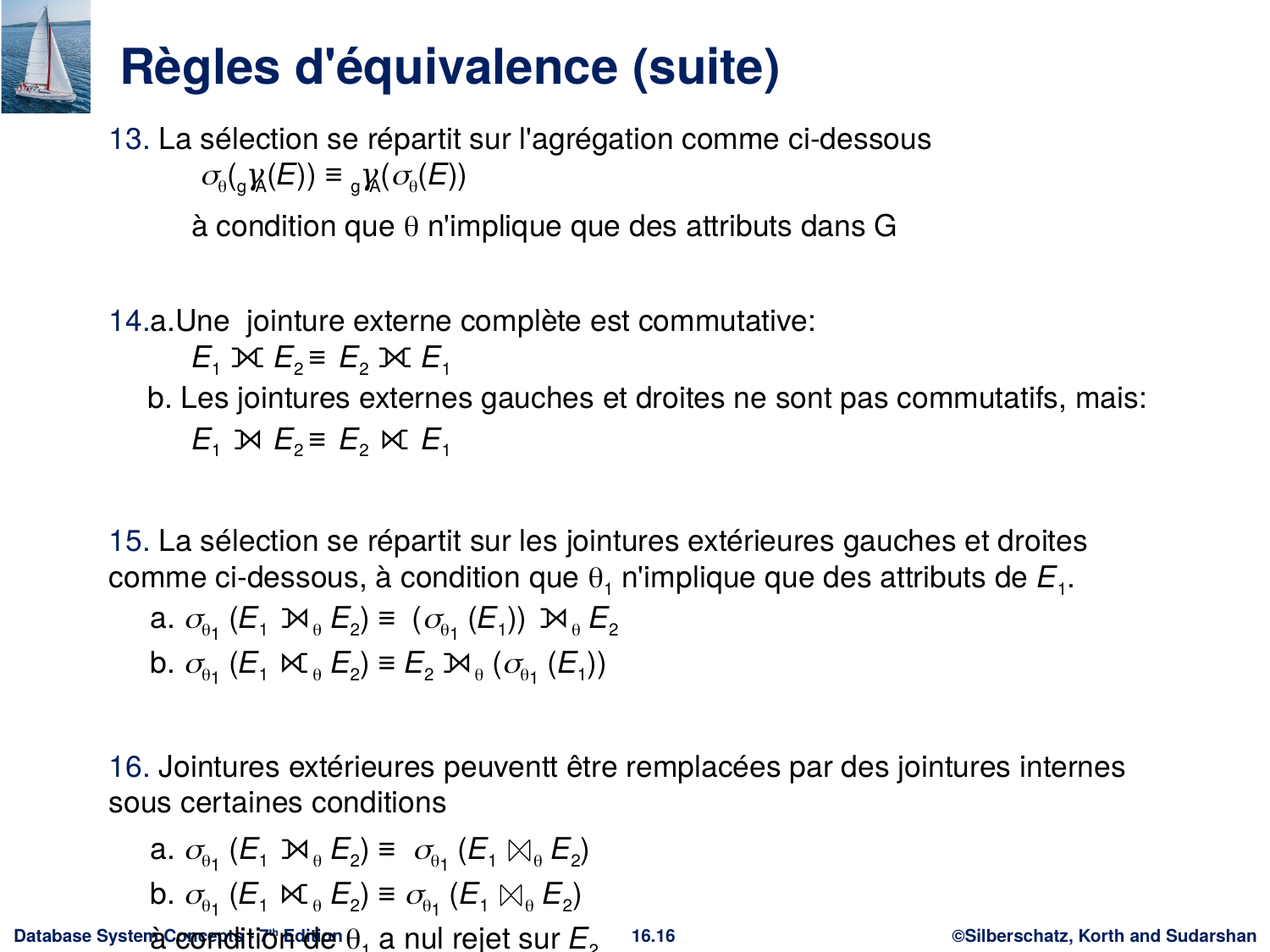

# Règles d'équivalence (suite)
13. La sélection se répartit sur l'agrégation comme ci-dessous
           σθ(g𝛾A(E)) ≡ g𝛾A(σθ(E))
          à condition que θ n'implique que des attributs dans G

14.a.Une  jointure externe complète est commutative:
          E1 ⟗ E2 ≡  E2 ⟗ E1
        b. Les jointures externes gauches et droites ne sont pas commutatifs, mais:
          E1 ⟕ E2 ≡  E2 ⟖ E1

15. La sélection se répartit sur les jointures extérieures gauches et droites comme ci-dessous, à condition que θ1 n'implique que des attributs de E1.
     a. σθ1 (E1 ⟕θ E2) ≡  (σθ1 (E1)) ⟕θ E2
     b. σθ1 (E1 ⟖θ E2) ≡ E2 ⟕θ (σθ1 (E1))

16. Jointures extérieures peuventt être remplacées par des jointures internes sous certaines conditions
     a. σθ1 (E1 ⟕θ E2) ≡  σθ1 (E1 ⨝θ E2)
     b. σθ1 (E1 ⟖θ E2) ≡ σθ1 (E1 ⨝θ E2)
     à condition de θ1 a nul rejet sur E2